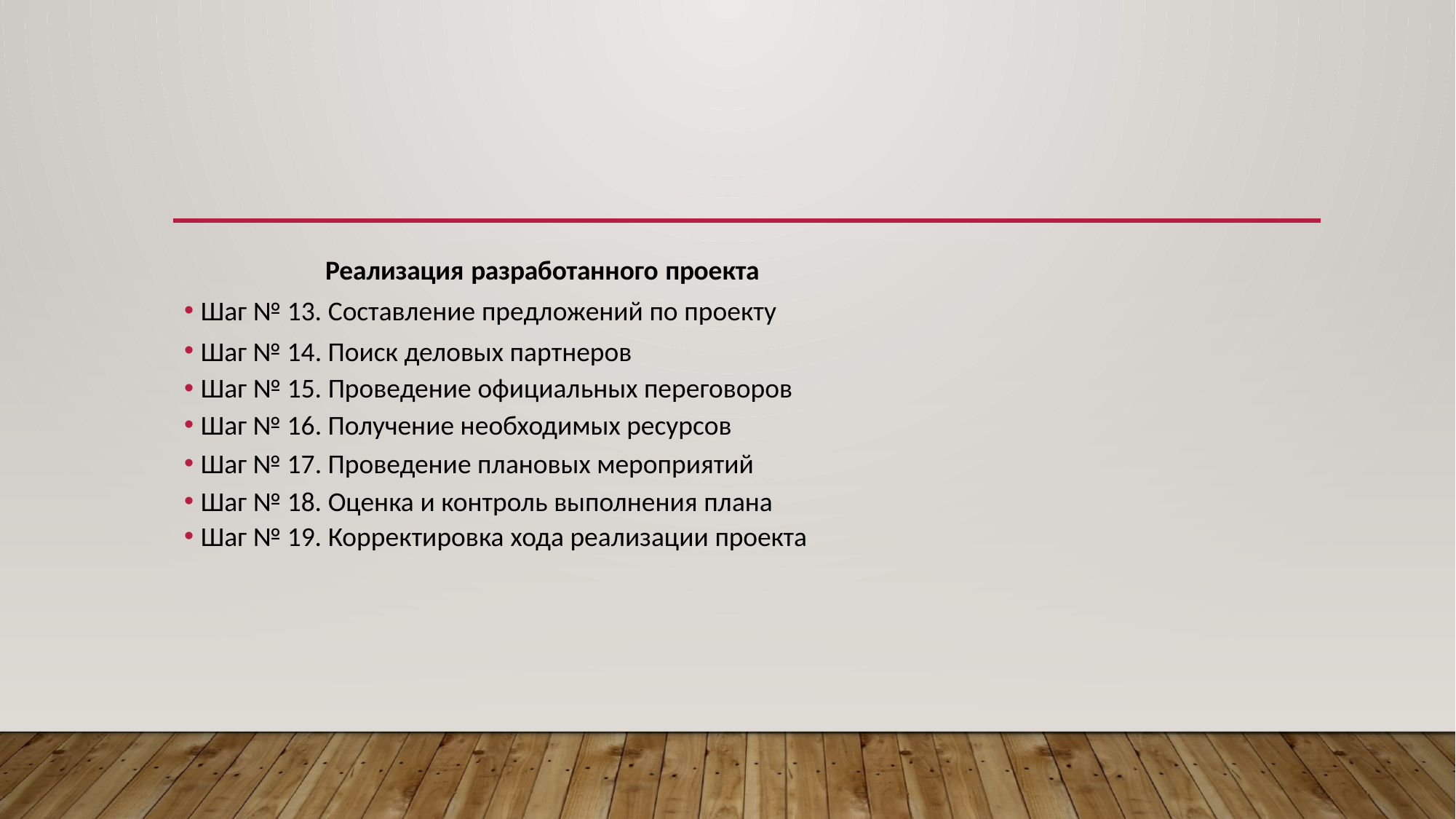

#
Реализация разработанного проекта
Шаг № 13. Составление предложений по проекту
Шаг № 14. Поиск деловых партнеров
Шаг № 15. Проведение официальных переговоров
Шаг № 16. Получение необходимых ресурсов
Шаг № 17. Проведение плановых мероприятий
Шаг № 18. Оценка и контроль выполнения плана
Шаг № 19. Корректировка хода реализации проекта